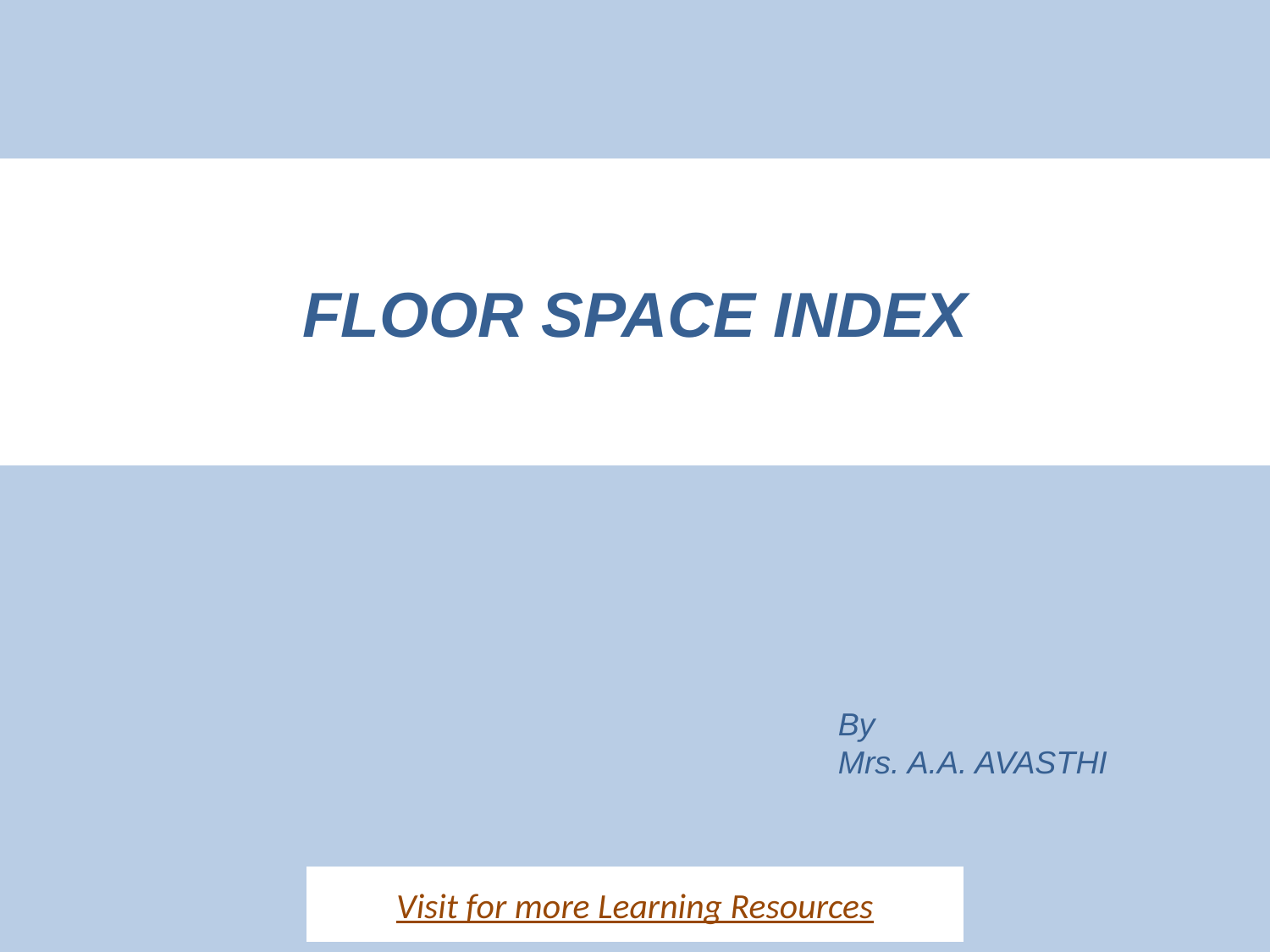

# FLOOR SPACE INDEX
By
Mrs. A.A. AVASTHI
Visit for more Learning Resources